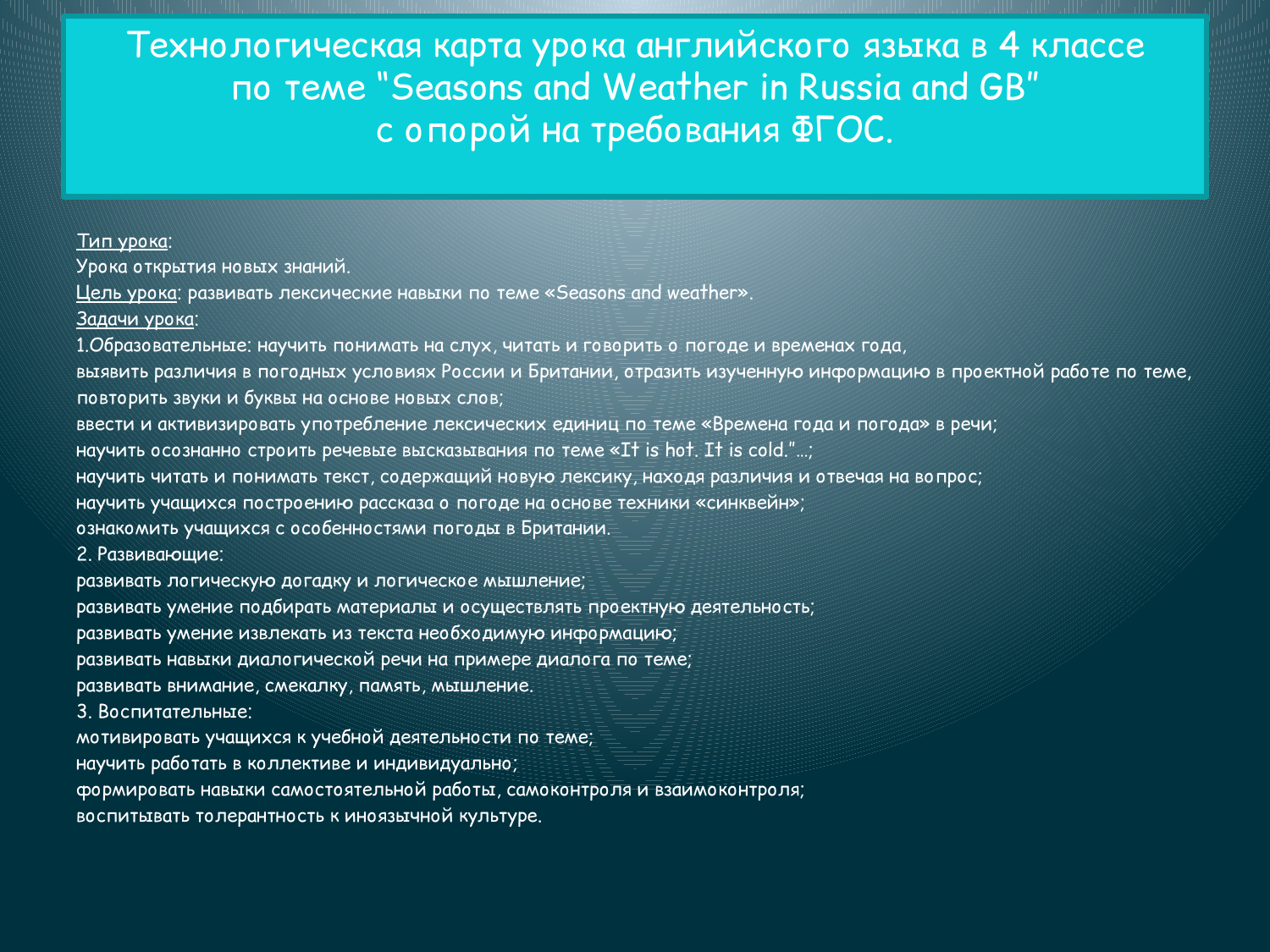

# Технологическая карта урока английского языка в 4 классе по теме “Seasons and Weather in Russia and GB” с опорой на требования ФГОС.
Тип урока:
Урока открытия новых знаний.
Цель урока: развивать лексические навыки по теме «Seasons and weather».
Задачи урока:
1.Образовательные: научить понимать на слух, читать и говорить о погоде и временах года,
выявить различия в погодных условиях России и Британии, отразить изученную информацию в проектной работе по теме,
повторить звуки и буквы на основе новых слов;
ввести и активизировать употребление лексических единиц по теме «Времена года и погода» в речи;
научить осознанно строить речевые высказывания по теме «It is hot. It is cold.”…;
научить читать и понимать текст, содержащий новую лексику, находя различия и отвечая на вопрос;
научить учащихся построению рассказа о погоде на основе техники «синквейн»;
ознакомить учащихся с особенностями погоды в Британии.
2. Развивающие:
развивать логическую догадку и логическое мышление;
развивать умение подбирать материалы и осуществлять проектную деятельность;
развивать умение извлекать из текста необходимую информацию;
развивать навыки диалогической речи на примере диалога по теме;
развивать внимание, смекалку, память, мышление.
3. Воспитательные:
мотивировать учащихся к учебной деятельности по теме;
научить работать в коллективе и индивидуально;
формировать навыки самостоятельной работы, самоконтроля и взаимоконтроля;
воспитывать толерантность к иноязычной культуре.